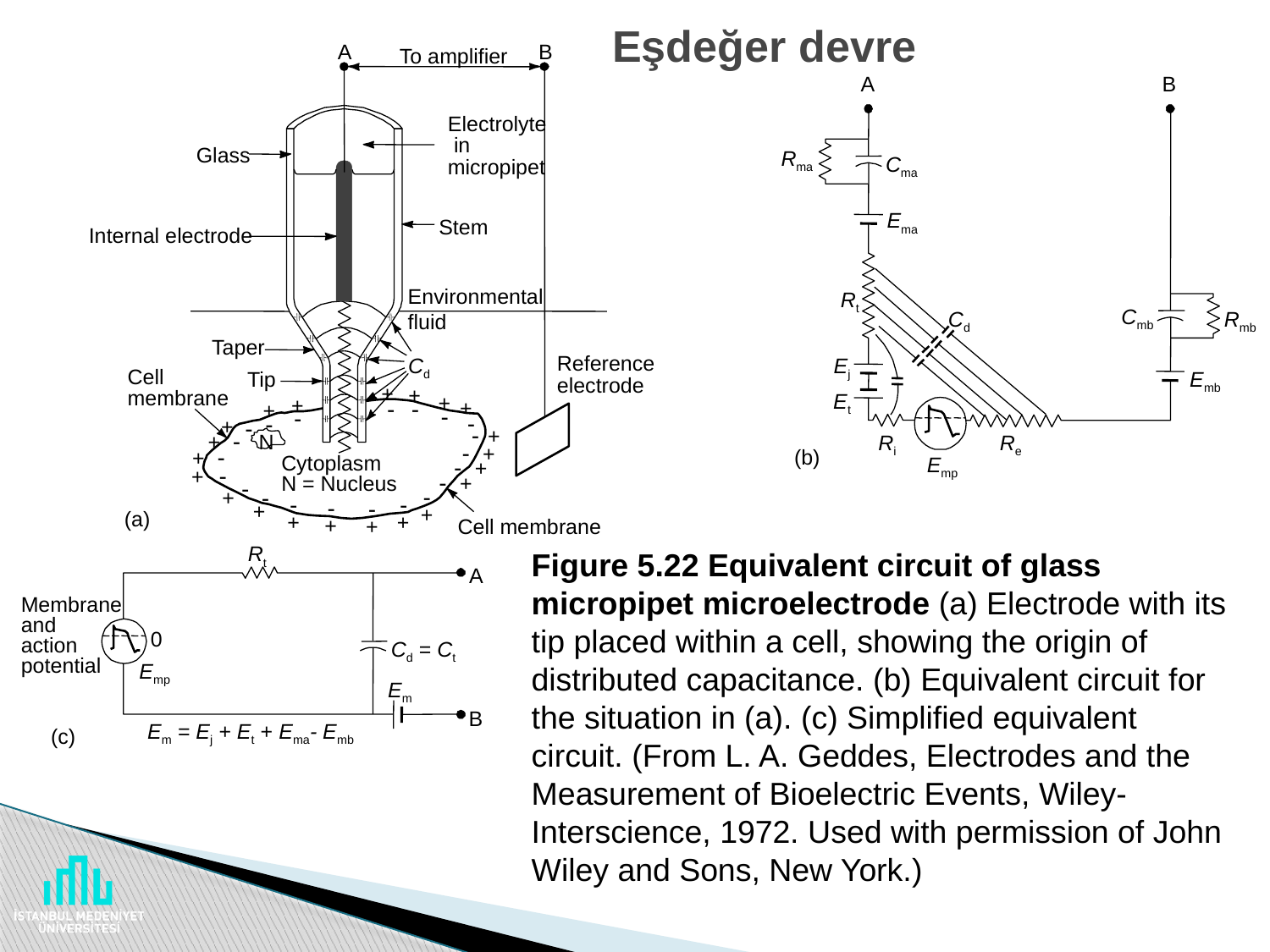

# Eşdeğer devre
A
B
To amplifier

A
B

Electrolyte
 in
micropipet

Glass

Rma

Cma

Ema
Stem

Internal electrode

Environmental
fluid
Rt

Cmb

Cd
Rmb

Taper

Cd
Ej

Reference
electrode

Tip
Emb
Cell
membrane

+

+

Et
+

+

+

−
−
+

−

−

−
−
+

−

−
+

+

−
N
Ri
Re

−
+
(b)
+
−
Emp
−
+
Cytoplasm
N = Nucleus
+
−
−
+
−
+
−
−

−
−

−
−
+
+
(a)
+
+
+
+
Cell membrane

Figure 5.22 Equivalent circuit of glass micropipet microelectrode (a) Electrode with its tip placed within a cell, showing the origin of distributed capacitance. (b) Equivalent circuit for the situation in (a). (c) Simplified equivalent circuit. (From L. A. Geddes, Electrodes and the Measurement of Bioelectric Events, Wiley-Interscience, 1972. Used with permission of John Wiley and Sons, New York.)
Rt
A

Membrane
and
action
potential

0

Cd = Ct

Emp
Em

B

Em = Ej + Et + Ema- Emb

(c)